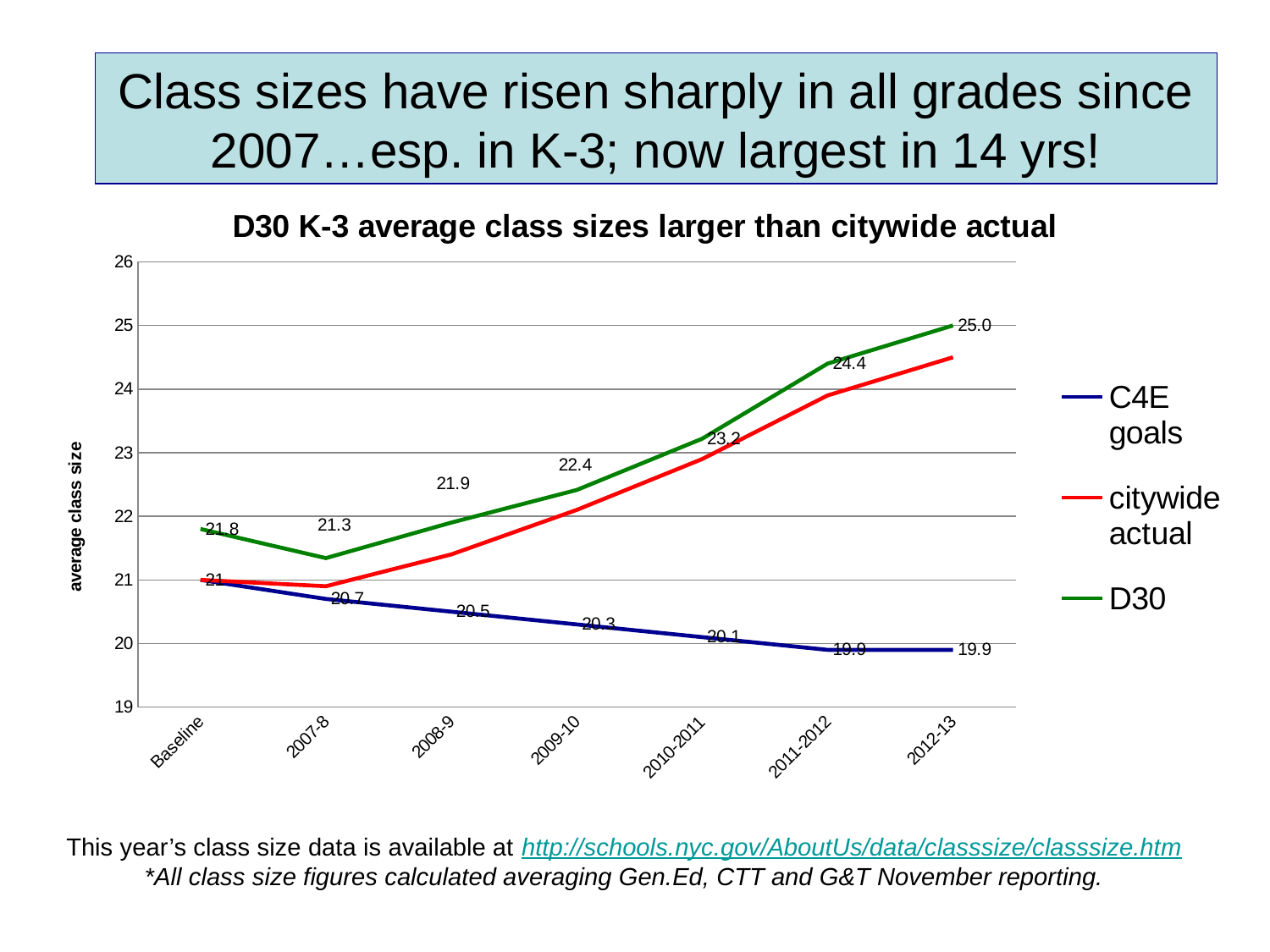

Class sizes have risen sharply in all grades since 2007…esp. in K-3; now largest in 14 yrs!

### Chart: D30 K-3 average class sizes larger than citywide actual

| Category | C4E goals | citywide actual | D30 |
|---|---|---|---|
| Baseline | 21.0 | 21.0 | 21.8 |
| 2007-8 | 20.7 | 20.9 | 21.34181818181818 |
| 2008-9 | 20.5 | 21.4 | 21.90036900369004 |
| 2009-10 | 20.3 | 22.1 | 22.41417910447761 |
| 2010-2011 | 20.1 | 22.9 | 23.21923076923077 |
| 2011-2012 | 19.9 | 23.9 | 24.4 |
| 2012-13 | 19.9 | 24.5 | 25.0 |
This year’s class size data is available at http://schools.nyc.gov/AboutUs/data/classsize/classsize.htm
*All class size figures calculated averaging Gen.Ed, CTT and G&T November reporting.